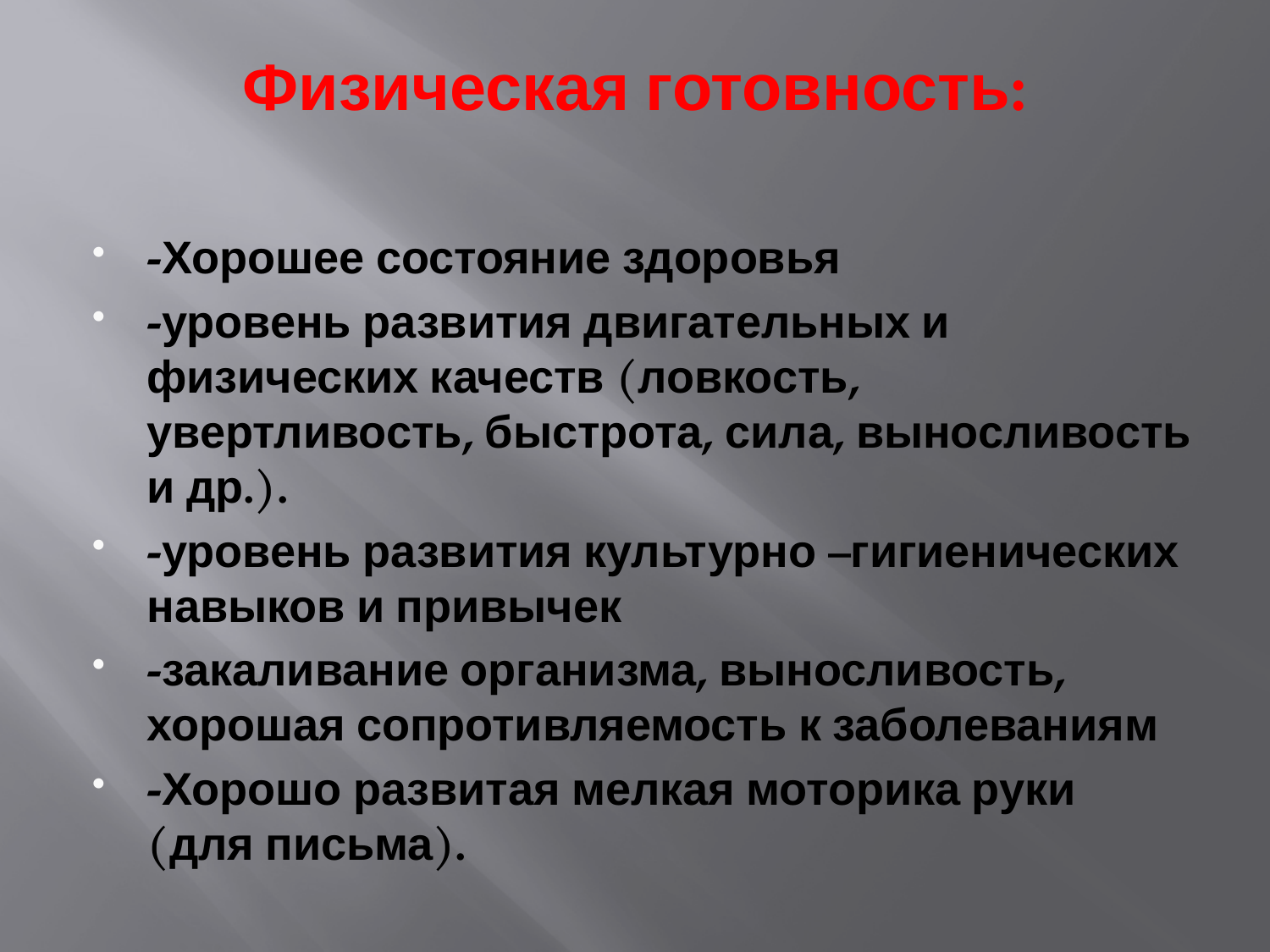

# Физическая готовность:
-Хорошее состояние здоровья
-уровень развития двигательных и физических качеств (ловкость, увертливость, быстрота, сила, выносливость и др.).
-уровень развития культурно –гигиенических навыков и привычек
-закаливание организма, выносливость, хорошая сопротивляемость к заболеваниям
-Хорошо развитая мелкая моторика руки (для письма).